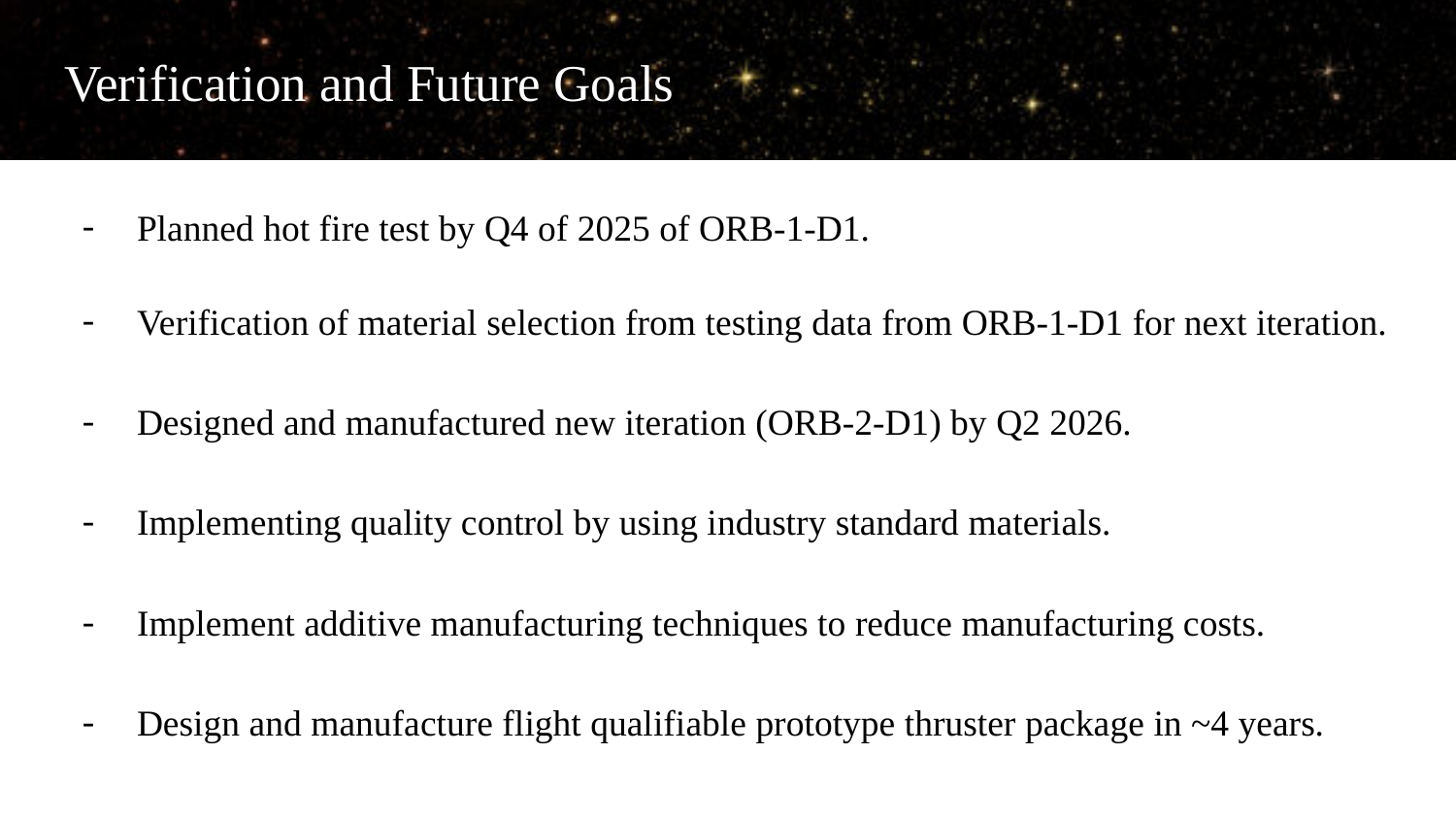

# Verification and Future Goals
Planned hot fire test by Q4 of 2025 of ORB-1-D1.
Verification of material selection from testing data from ORB-1-D1 for next iteration.
Designed and manufactured new iteration (ORB-2-D1) by Q2 2026.
Implementing quality control by using industry standard materials.
Implement additive manufacturing techniques to reduce manufacturing costs.
Design and manufacture flight qualifiable prototype thruster package in ~4 years.